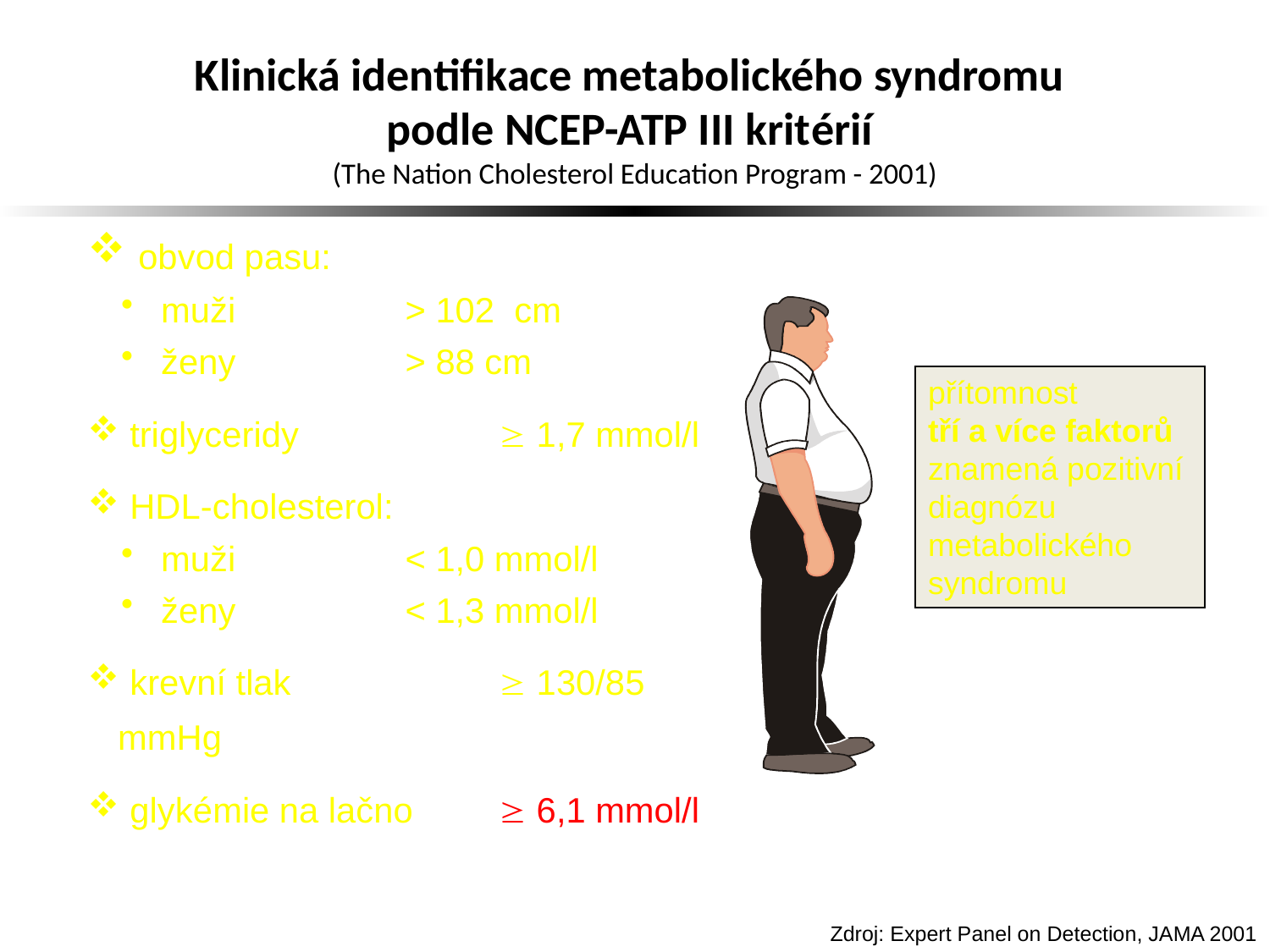

# Klinická identifikace metabolického syndromu podle NCEP-ATP III kritérií (The Nation Cholesterol Education Program - 2001)

 obvod pasu:
 muži		> 102  cm
 ženy		> 88 cm
 triglyceridy		≥ 1,7 mmol/l
 HDL-cholesterol:
 muži		< 1,0 mmol/l
 ženy		< 1,3 mmol/l
 krevní tlak		≥ 130/85 mmHg
 glykémie na lačno	≥ 6,1 mmol/l

přítomnost
tří a více faktorů
znamená pozitivní diagnózu metabolického syndromu
Zdroj: Expert Panel on Detection, JAMA 2001